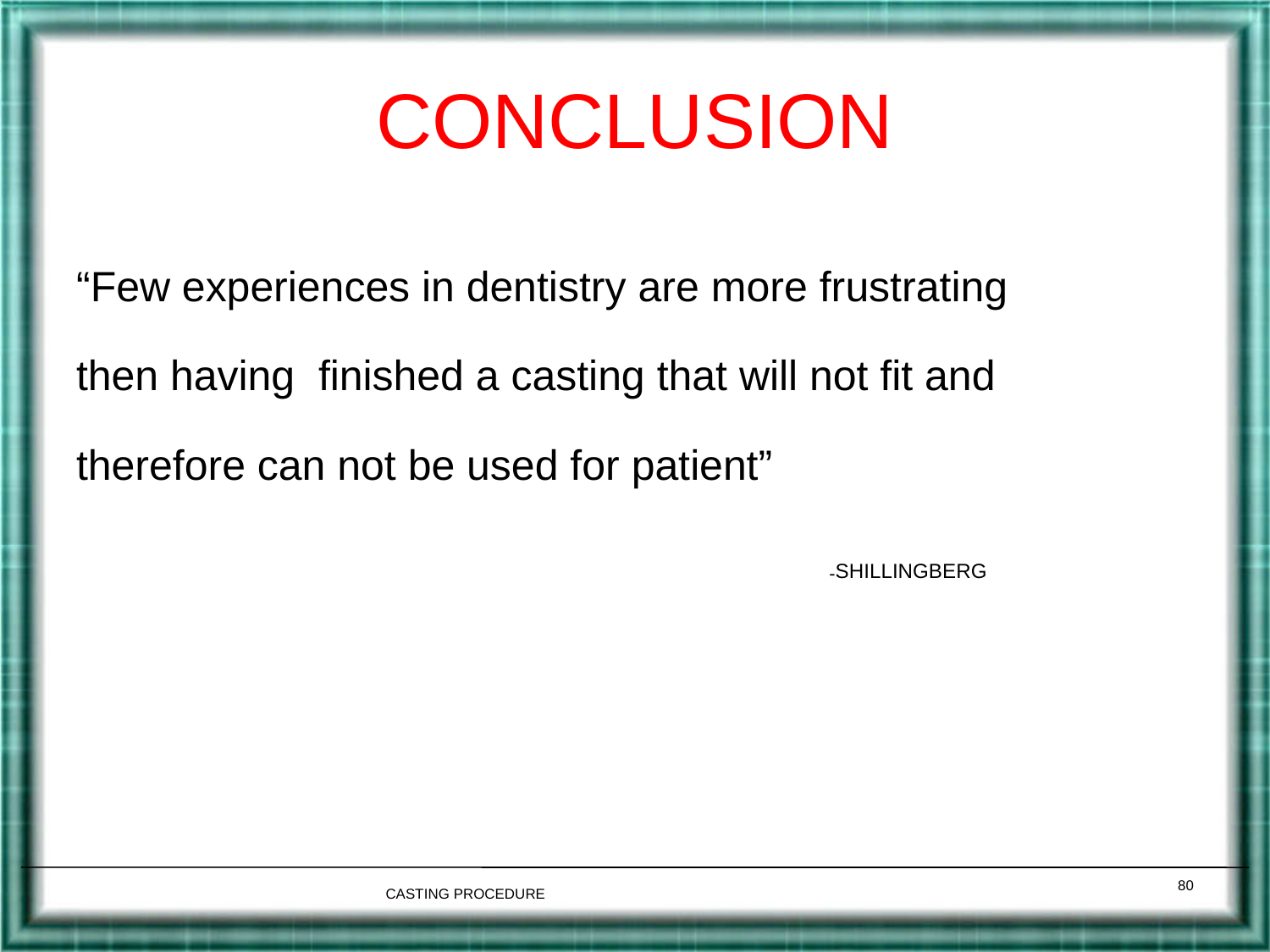

# CONCLUSION
“Few experiences in dentistry are more frustrating
then having  finished a casting that will not fit and
therefore can not be used for patient”

-SHILLINGBERG
80
CASTING PROCEDURE